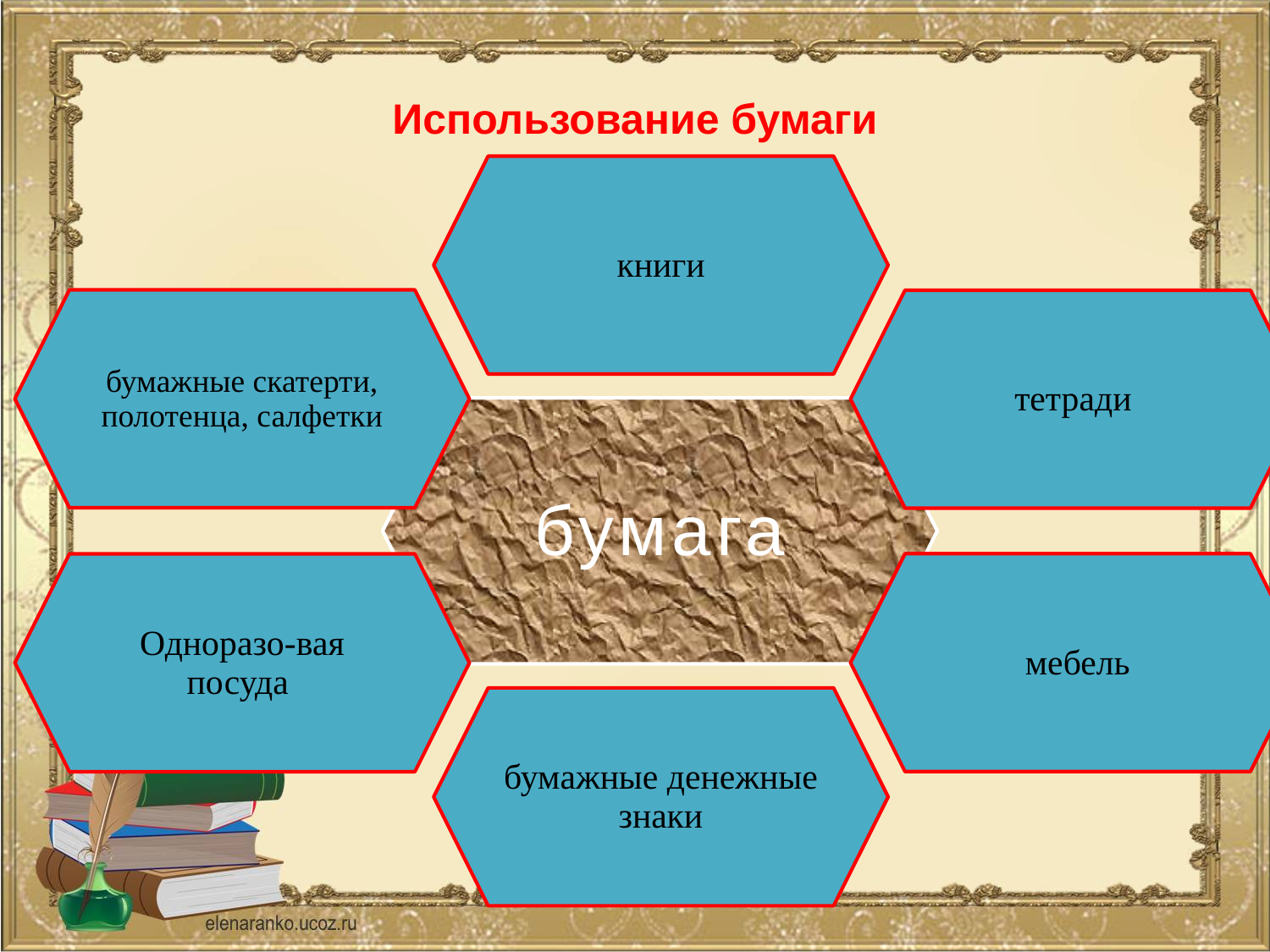

# Использование бумаги
бумага
книги
мебель
бумажные денежные знаки
Одноразо-вая посуда
бумажные скатерти, полотенца, салфетки
тетради